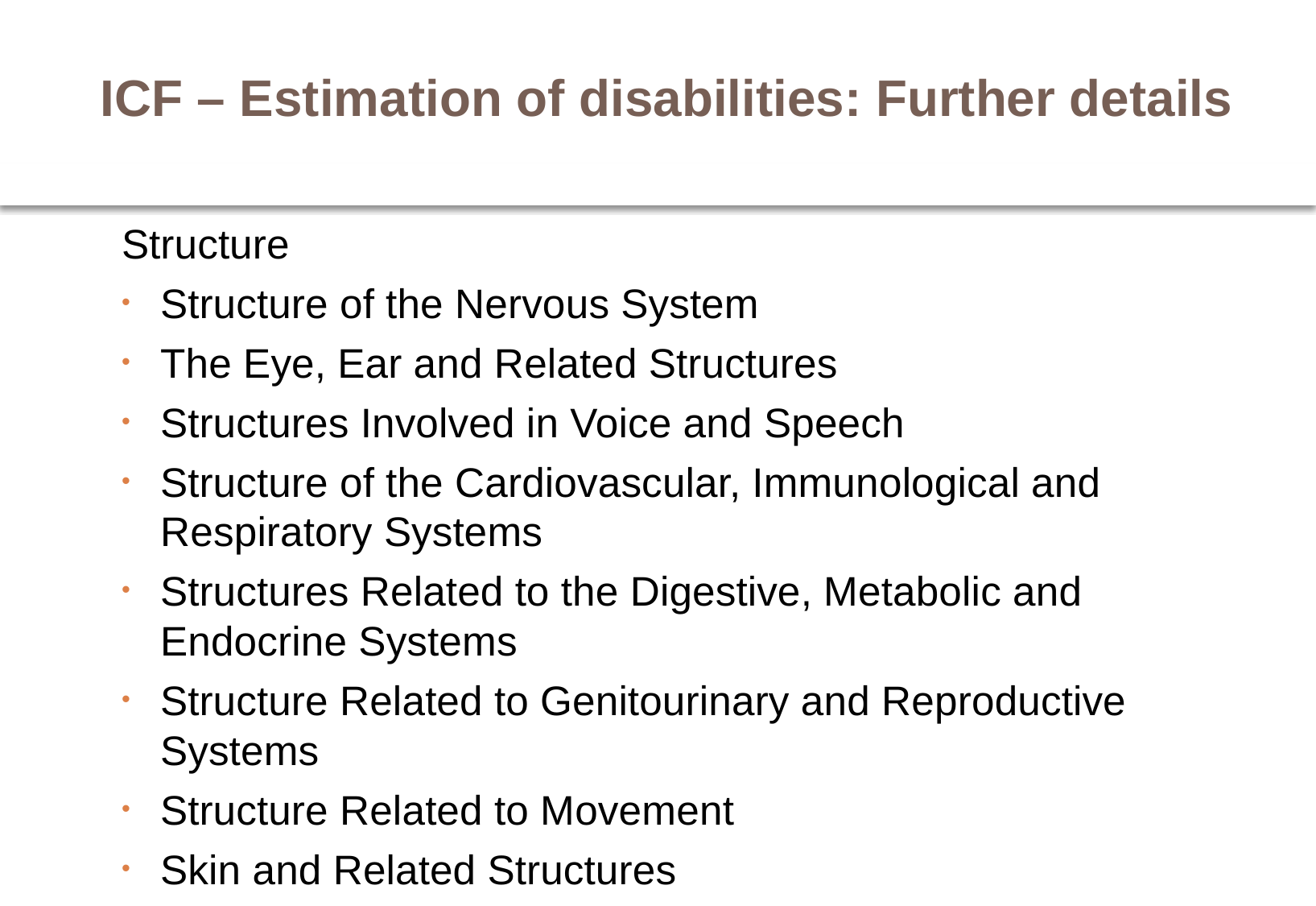

# ICF – Estimation of disabilities: Further details
Structure
Structure of the Nervous System
The Eye, Ear and Related Structures
Structures Involved in Voice and Speech
Structure of the Cardiovascular, Immunological and Respiratory Systems
Structures Related to the Digestive, Metabolic and Endocrine Systems
Structure Related to Genitourinary and Reproductive Systems
Structure Related to Movement
Skin and Related Structures